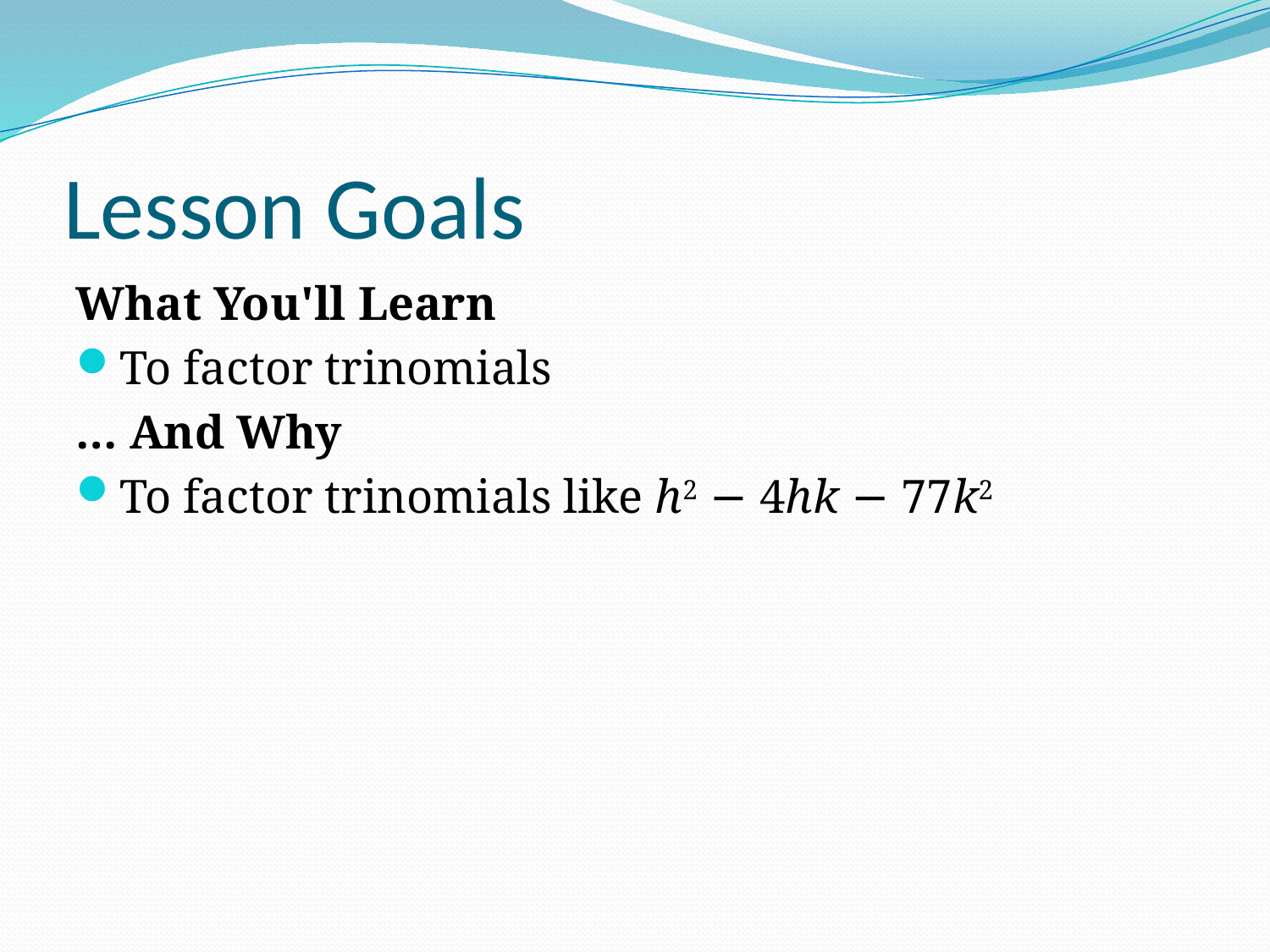

# Lesson Goals
What You'll Learn
To factor trinomials
… And Why
To factor trinomials like h2 − 4hk − 77k2